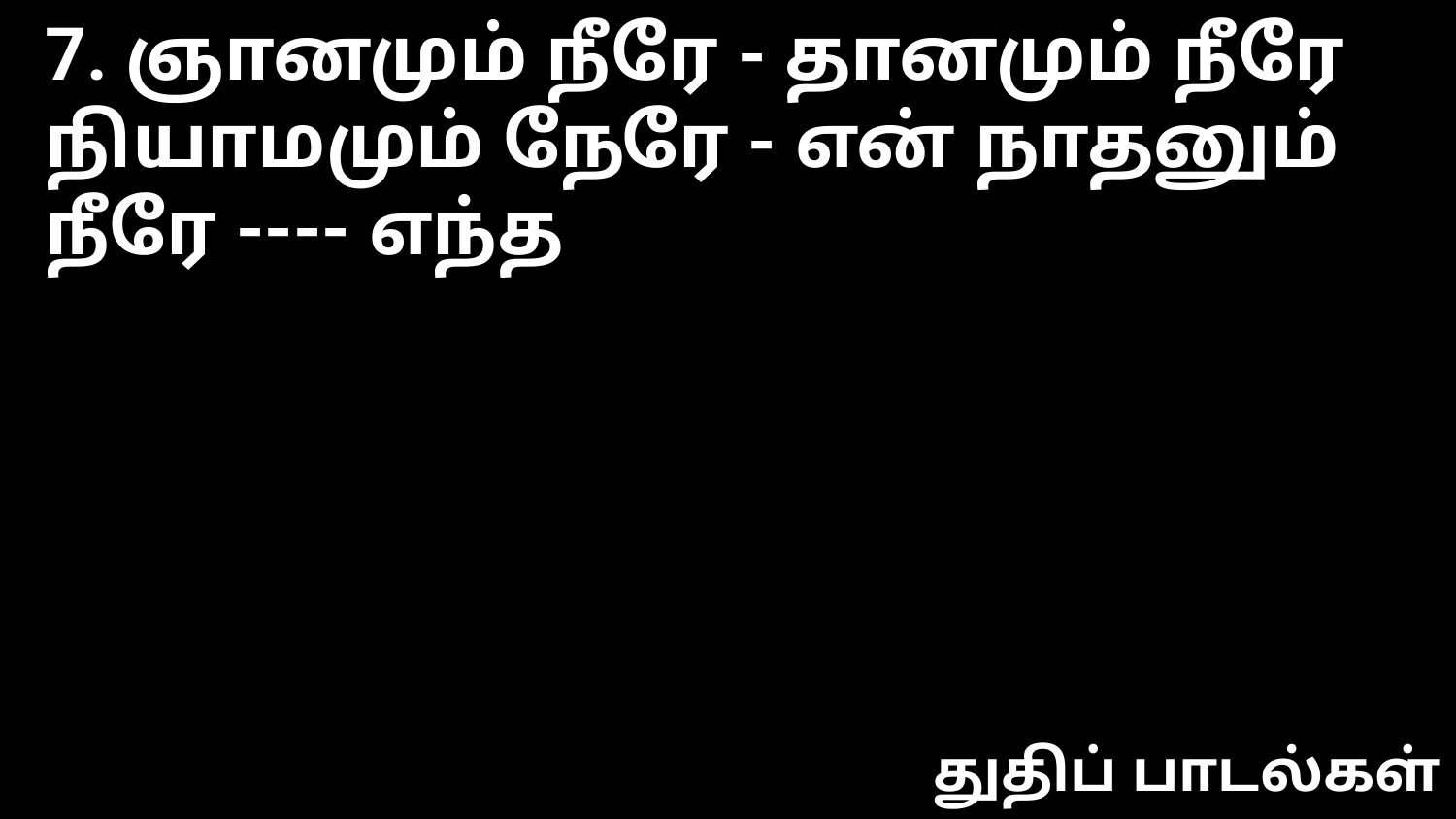

7. ஞானமும் நீரே - தானமும் நீரே
நியாமமும் நேரே - என் நாதனும் நீரே ---- எந்த

துதிப் பாடல்கள்